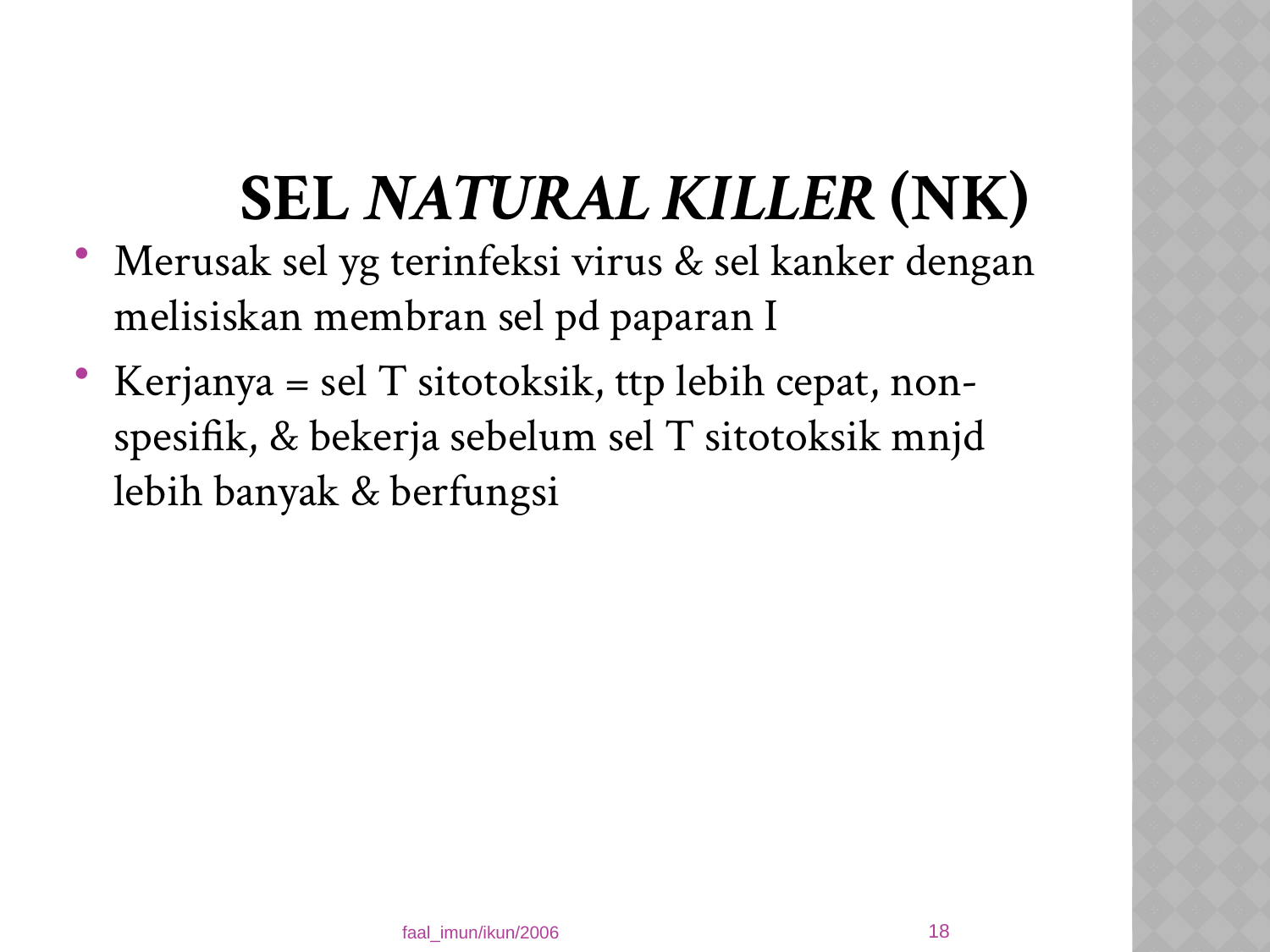

# Sel Natural Killer (NK)
Merusak sel yg terinfeksi virus & sel kanker dengan melisiskan membran sel pd paparan I
Kerjanya = sel T sitotoksik, ttp lebih cepat, non-spesifik, & bekerja sebelum sel T sitotoksik mnjd lebih banyak & berfungsi
18
faal_imun/ikun/2006